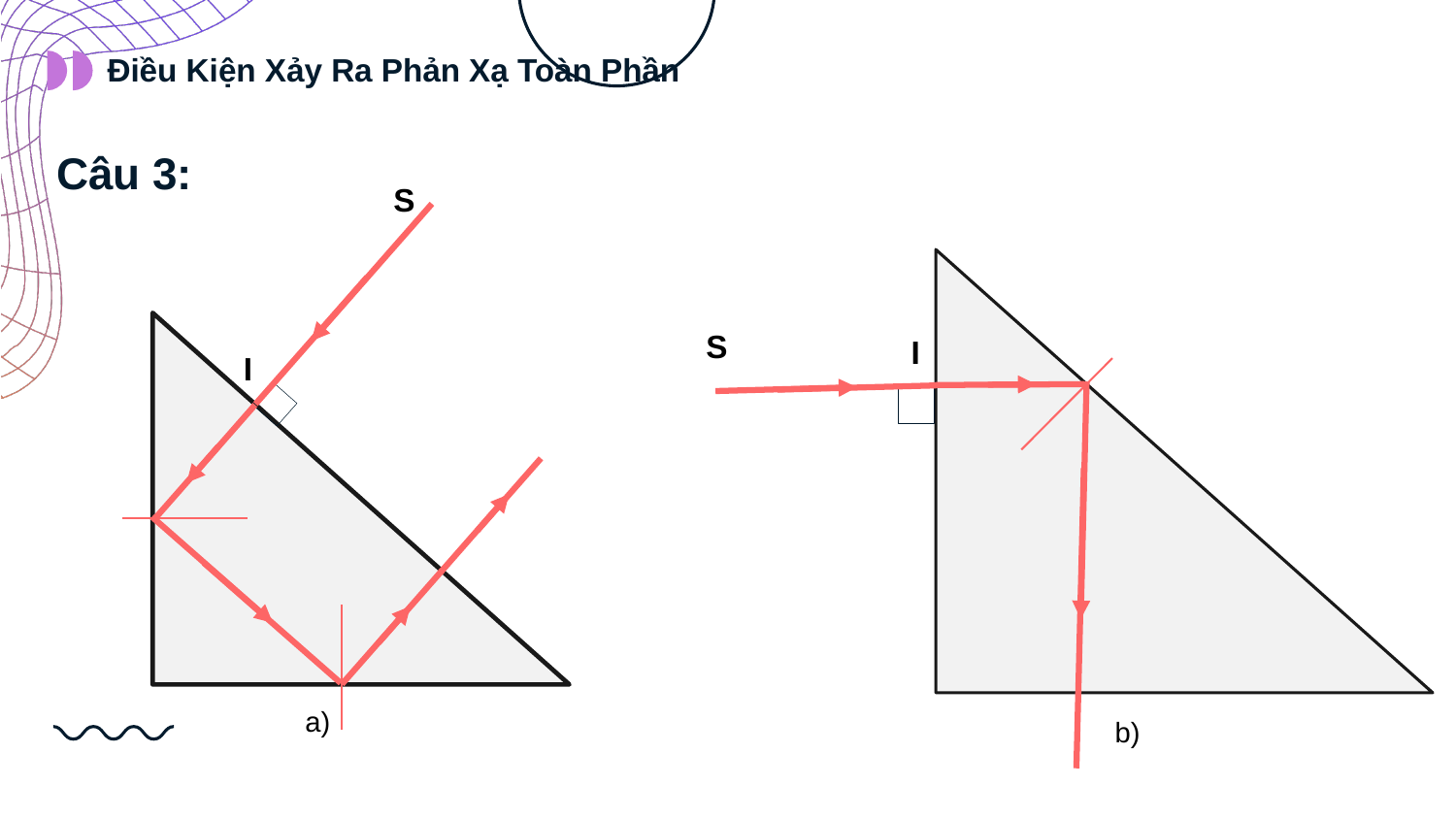

Điều Kiện Xảy Ra Phản Xạ Toàn Phần

Câu 3:
S

I

a)

S
I

b)